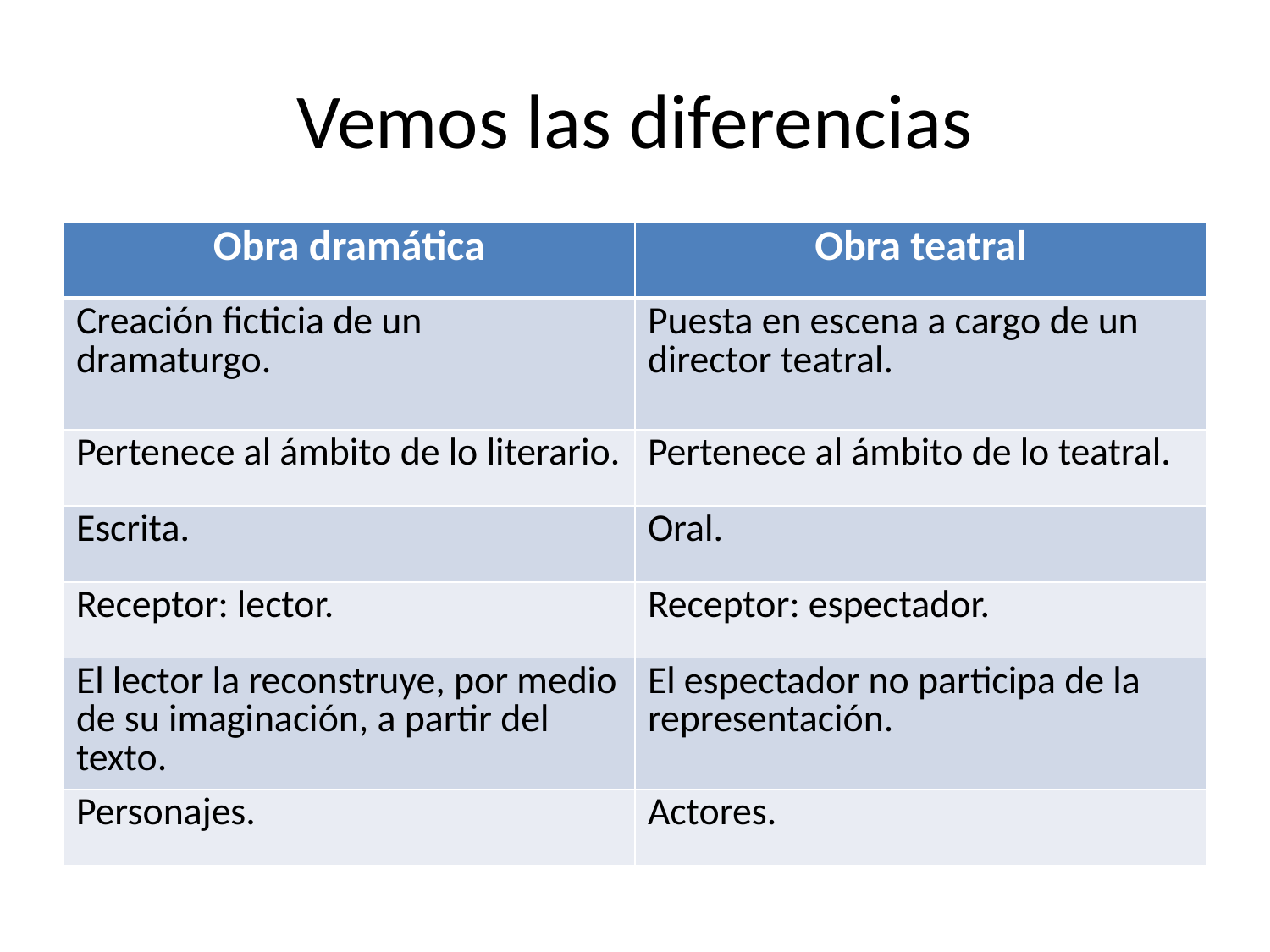

# Vemos las diferencias
| Obra dramática | Obra teatral |
| --- | --- |
| Creación ficticia de un dramaturgo. | Puesta en escena a cargo de un director teatral. |
| Pertenece al ámbito de lo literario. | Pertenece al ámbito de lo teatral. |
| Escrita. | Oral. |
| Receptor: lector. | Receptor: espectador. |
| El lector la reconstruye, por medio de su imaginación, a partir del texto. | El espectador no participa de la representación. |
| Personajes. | Actores. |